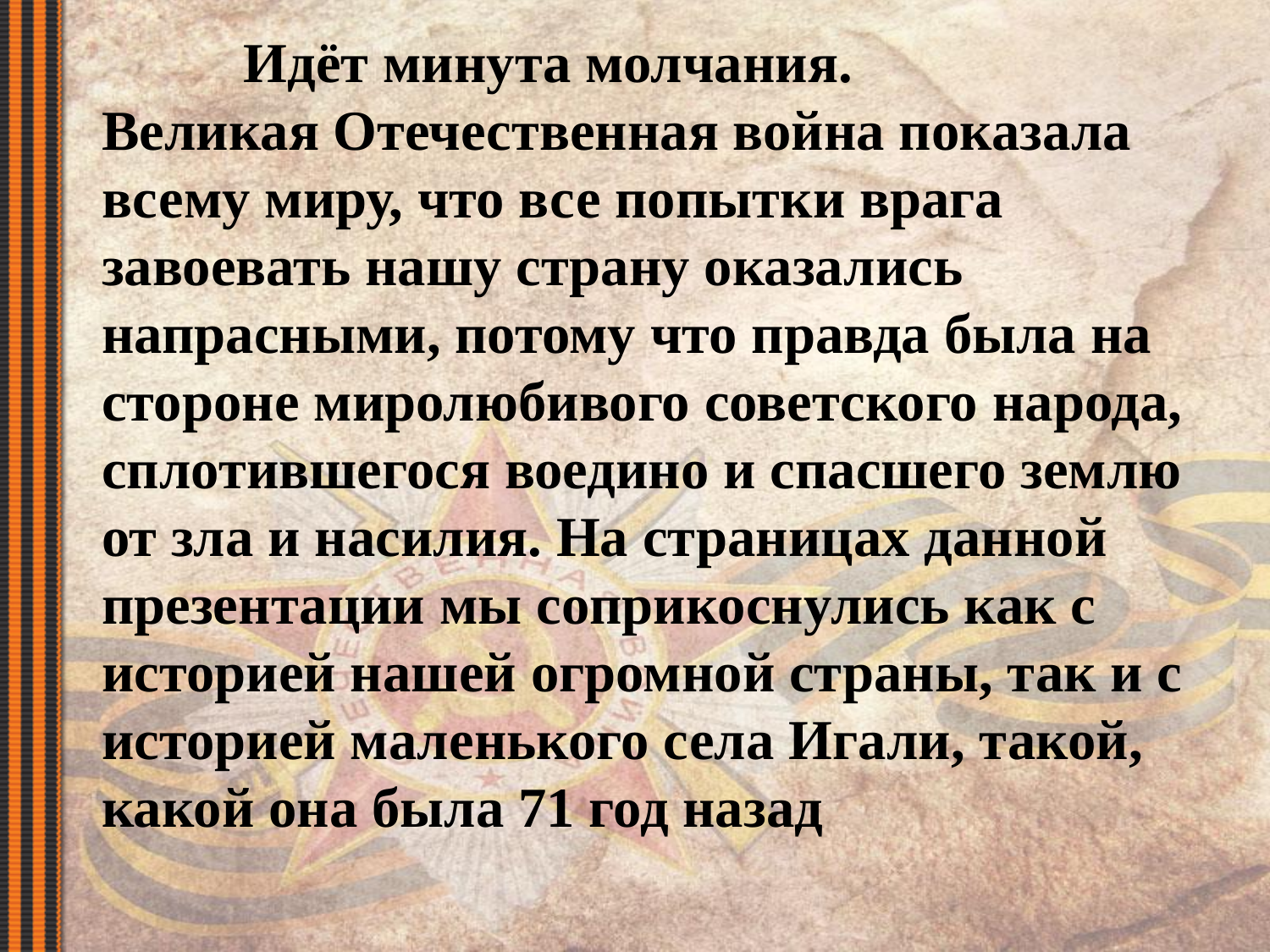

Идёт минута молчания.
Великая Отечественная война показала всему миру, что все попытки врага завоевать нашу страну оказались напрасными, потому что правда была на стороне миролюбивого советского народа, сплотившегося воедино и спасшего землю от зла и насилия. На страницах данной презентации мы соприкоснулись как с историей нашей огромной страны, так и с историей маленького села Игали, такой, какой она была 71 год назад